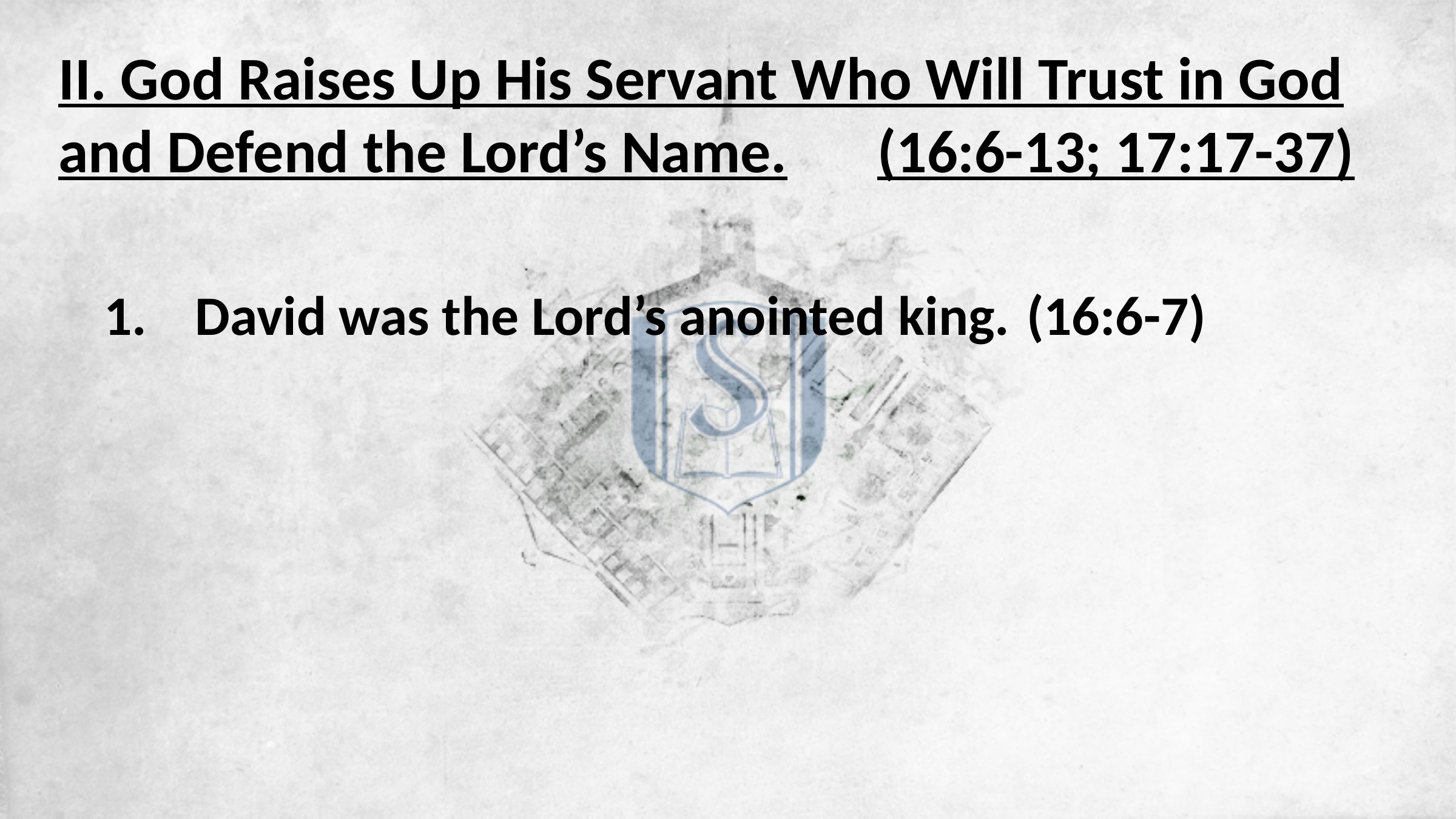

# II. God Raises Up His Servant Who Will Trust in God and Defend the Lord’s Name.	(16:6-13; 17:17-37)
David was the Lord’s anointed king.	 (16:6-7)